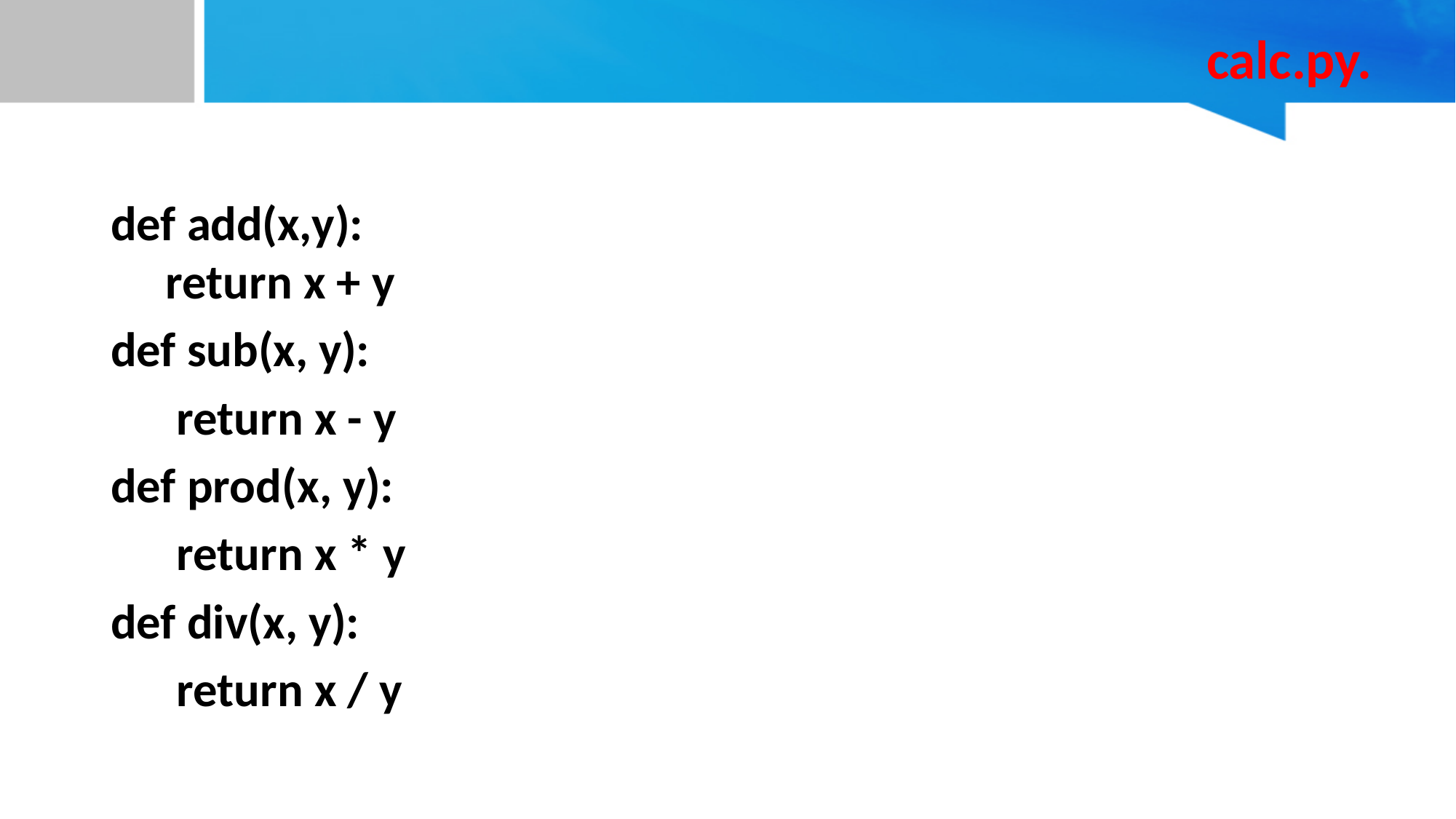

# calc.py.
def add(x,y):
return x + y
def sub(x, y):
 return x - y
def prod(x, y):
 return x * y
def div(x, y):
 return x / y